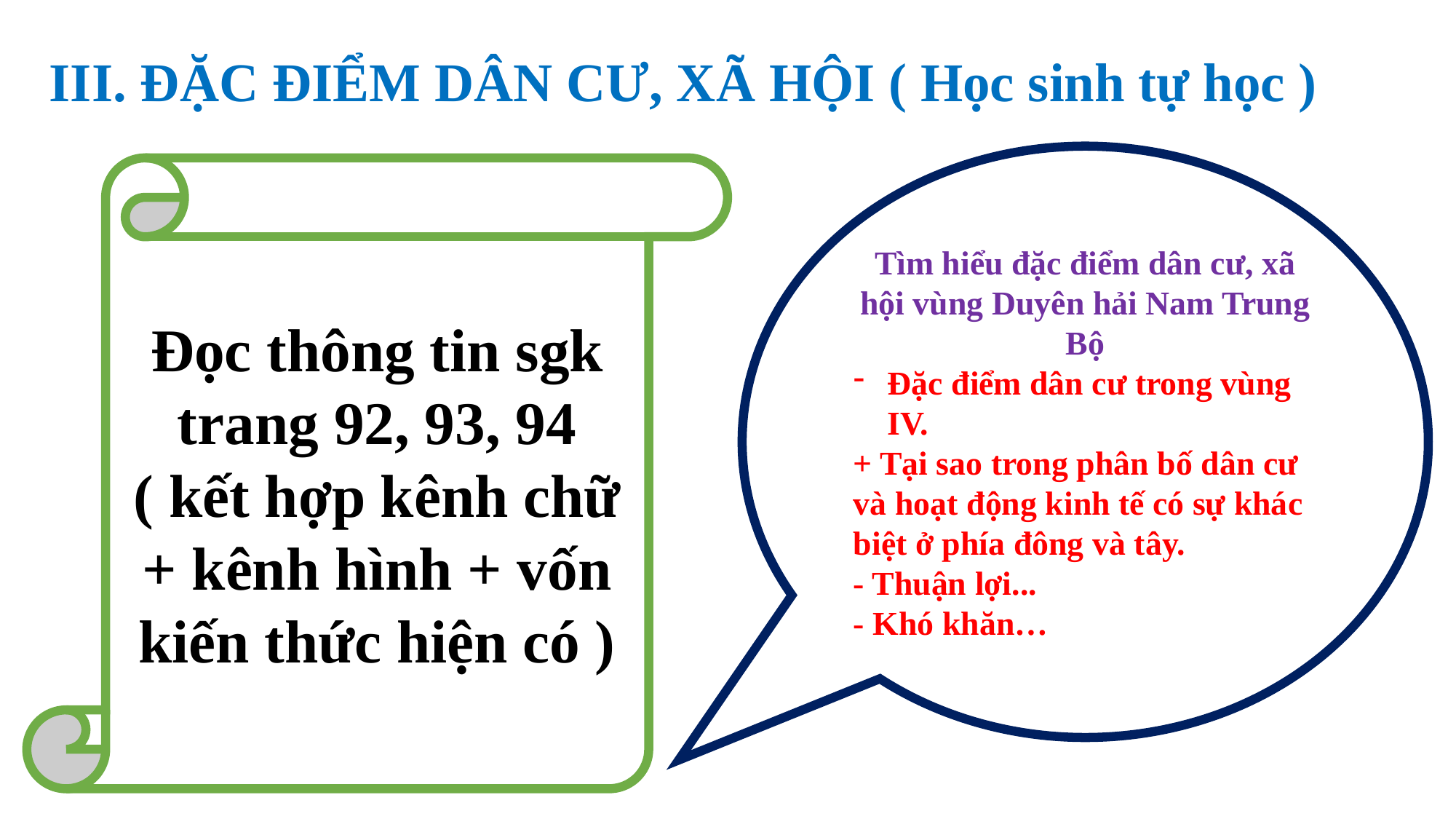

III. ĐẶC ĐIỂM DÂN CƯ, XÃ HỘI ( Học sinh tự học )
Tìm hiểu đặc điểm dân cư, xã hội vùng Duyên hải Nam Trung Bộ
Đặc điểm dân cư trong vùng IV.
+ Tại sao trong phân bố dân cư và hoạt động kinh tế có sự khác biệt ở phía đông và tây.
- Thuận lợi...
- Khó khăn…
Đọc thông tin sgk trang 92, 93, 94
( kết hợp kênh chữ + kênh hình + vốn kiến thức hiện có )